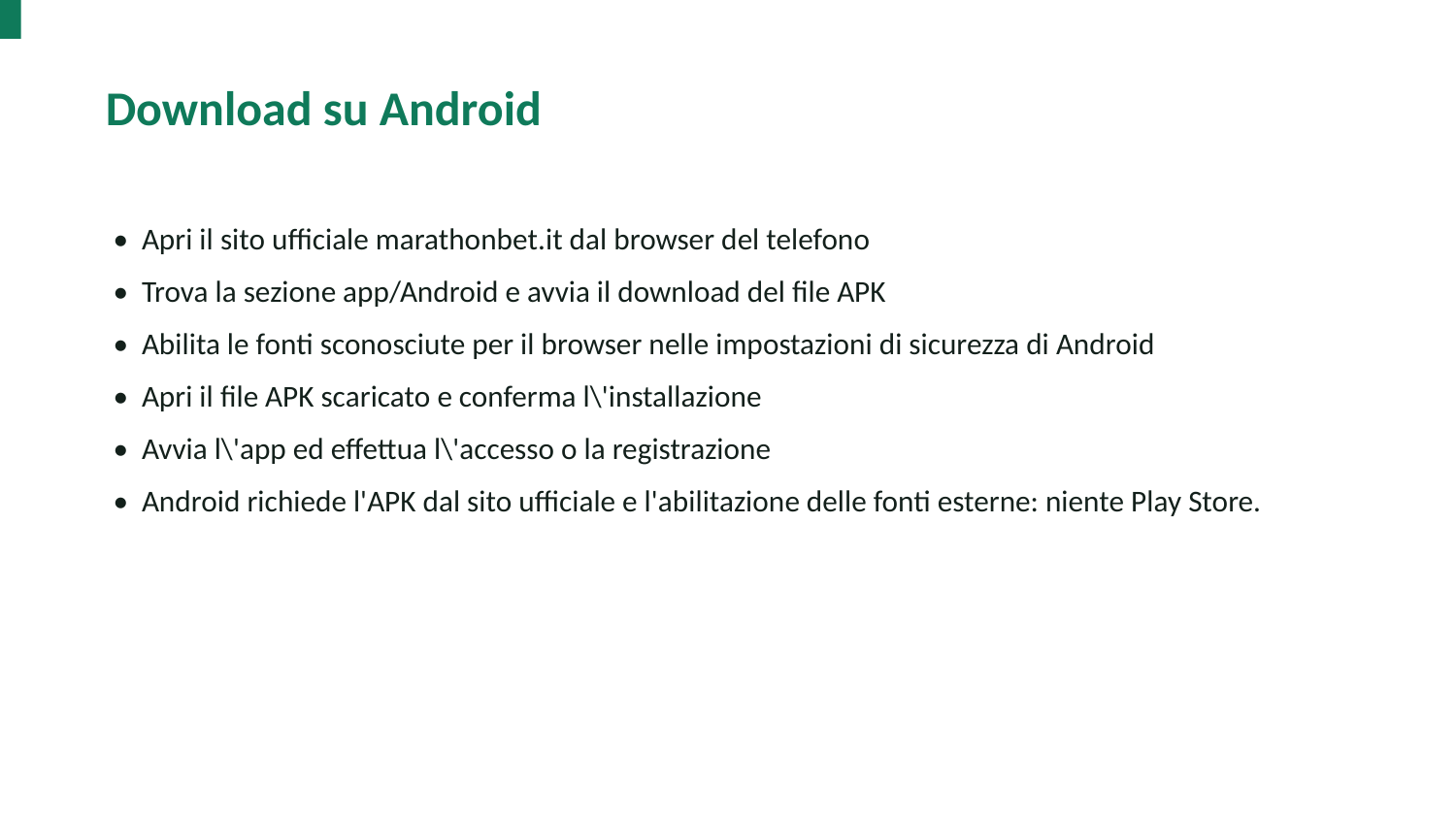

Download su Android
•  Apri il sito ufficiale marathonbet.it dal browser del telefono
•  Trova la sezione app/Android e avvia il download del file APK
•  Abilita le fonti sconosciute per il browser nelle impostazioni di sicurezza di Android
•  Apri il file APK scaricato e conferma l\'installazione
•  Avvia l\'app ed effettua l\'accesso o la registrazione
•  Android richiede l'APK dal sito ufficiale e l'abilitazione delle fonti esterne: niente Play Store.